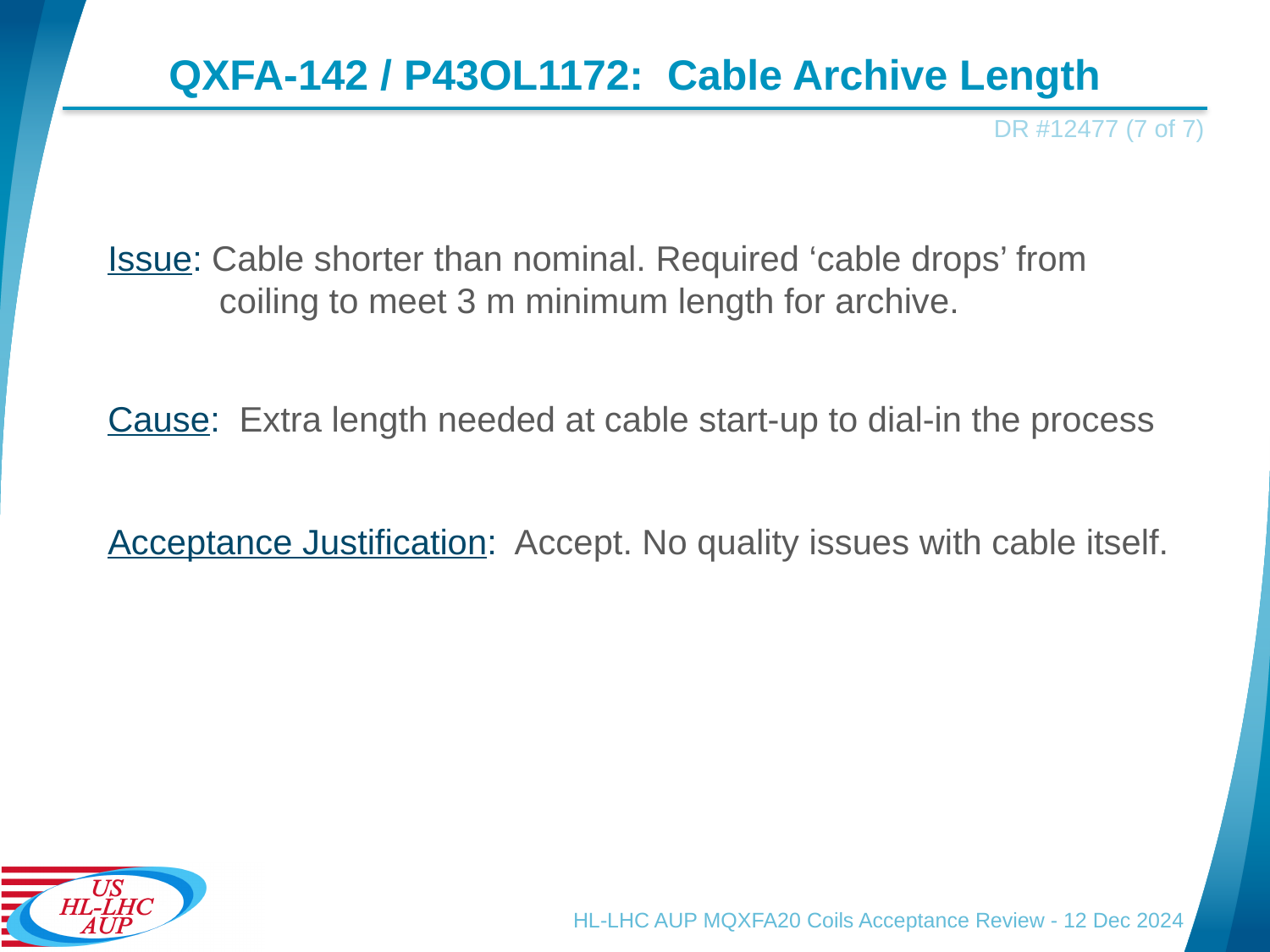

# QXFA-142 / P43OL1172:  Cable Archive Length
DR #12477 (7 of 7)
Issue: Cable shorter than nominal. Required ‘cable drops’ from coiling to meet 3 m minimum length for archive.

Cause:  Extra length needed at cable start-up to dial-in the process

Acceptance Justification:  Accept. No quality issues with cable itself.
HL-LHC AUP MQXFA20 Coils Acceptance Review - 12 Dec 2024